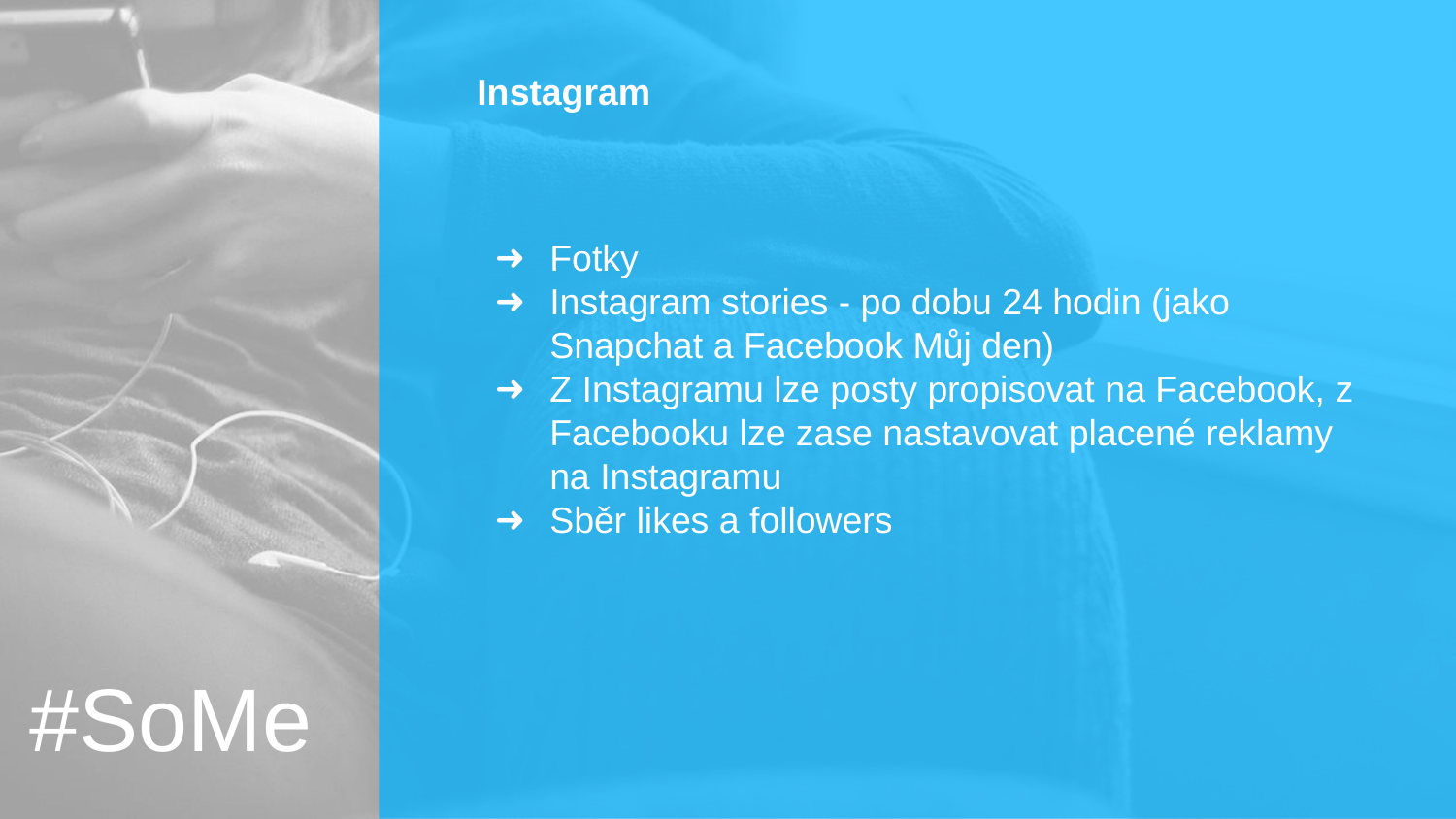

# Instagram

Fotky
Instagram stories - po dobu 24 hodin (jako Snapchat a Facebook Můj den)
Z Instagramu lze posty propisovat na Facebook, z Facebooku lze zase nastavovat placené reklamy na Instagramu
Sběr likes a followers
#SoMe